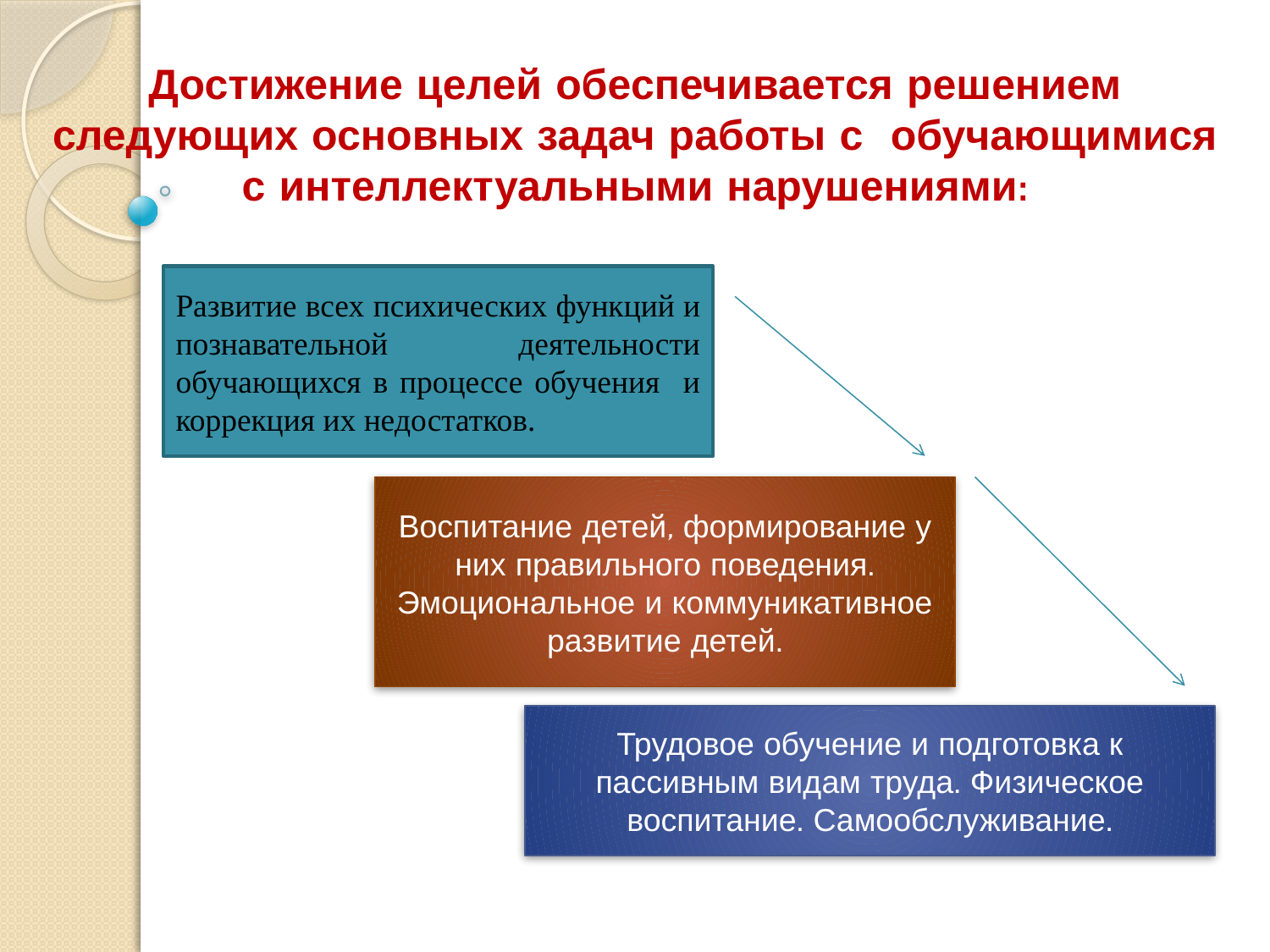

# Достижение целей обеспечивается решением следующих основных задач работы с  обучающимися с интеллектуальными нарушениями:
Развитие всех психических функций и познавательной деятельности обучающихся в процессе обучения  и коррекция их недостатков.
Воспитание детей, формирование у них правильного поведения. Эмоциональное и коммуникативное развитие детей.
Трудовое обучение и подготовка к пассивным видам труда. Физическое воспитание. Самообслуживание.